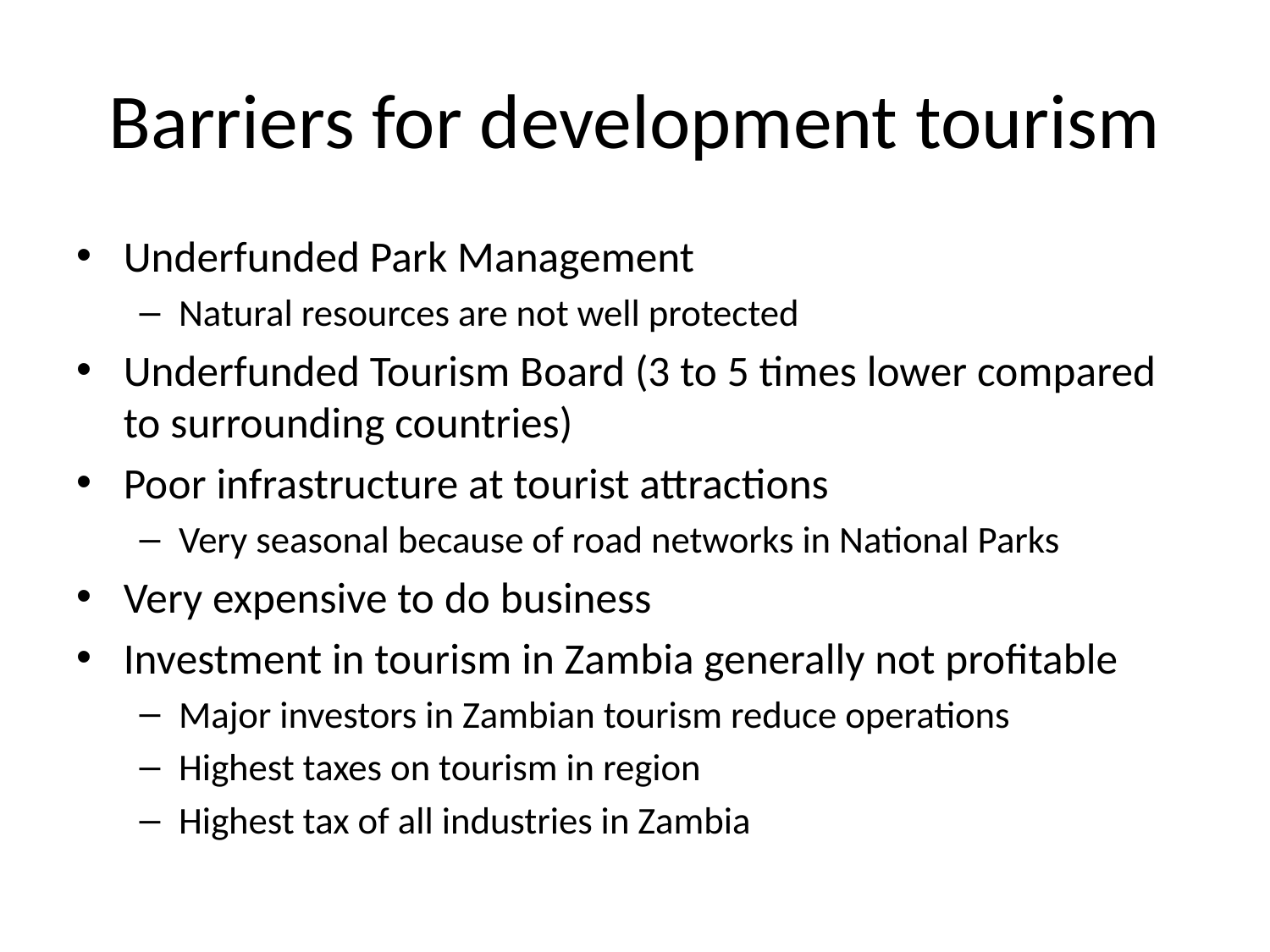

# Barriers for development tourism
Underfunded Park Management
Natural resources are not well protected
Underfunded Tourism Board (3 to 5 times lower compared to surrounding countries)
Poor infrastructure at tourist attractions
Very seasonal because of road networks in National Parks
Very expensive to do business
Investment in tourism in Zambia generally not profitable
Major investors in Zambian tourism reduce operations
Highest taxes on tourism in region
Highest tax of all industries in Zambia